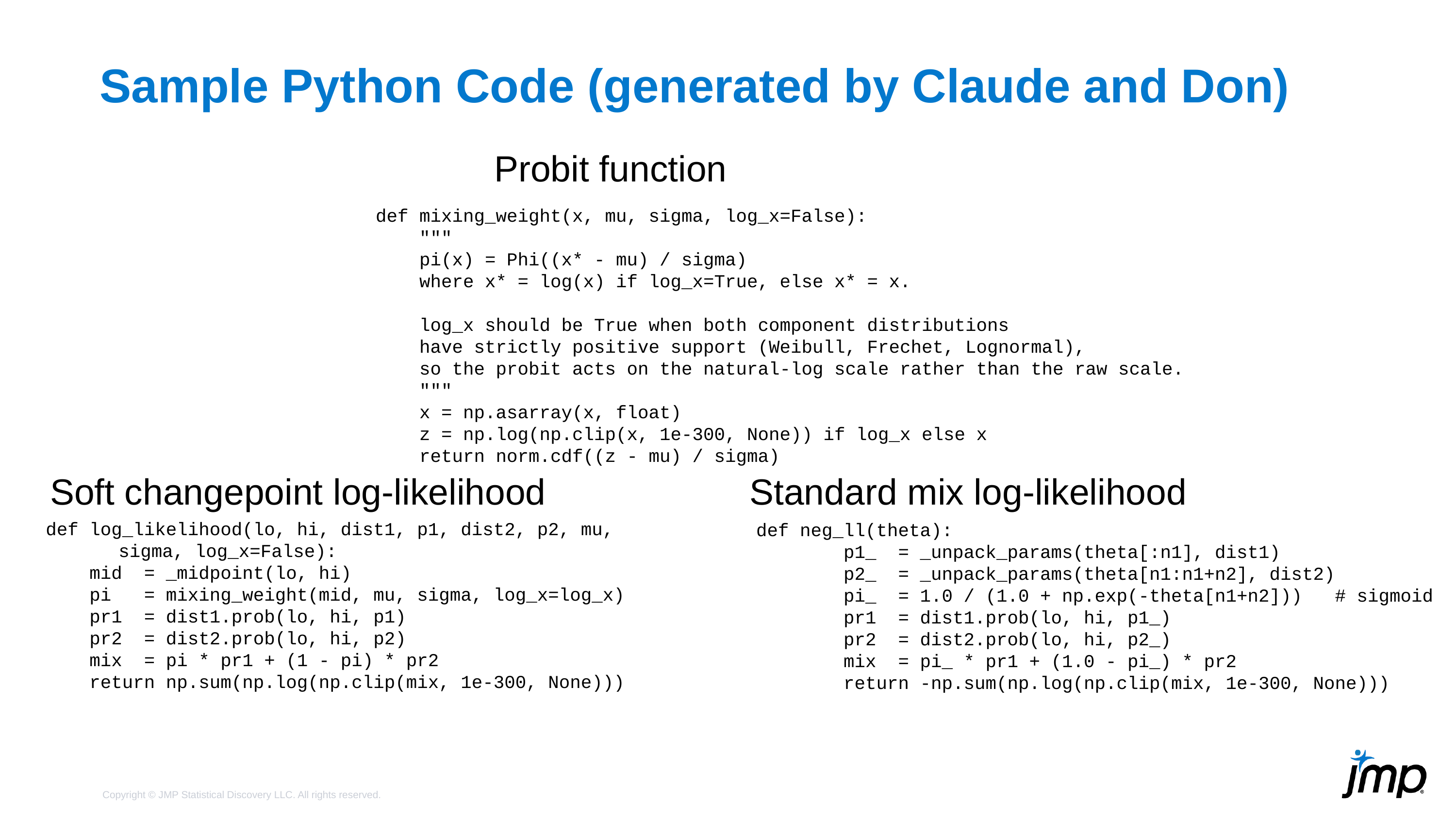

# Sample Python Code (generated by Claude and Don)
Probit function
def mixing_weight(x, mu, sigma, log_x=False):
    """
    pi(x) = Phi((x* - mu) / sigma)
    where x* = log(x) if log_x=True, else x* = x.

    log_x should be True when both component distributions
    have strictly positive support (Weibull, Frechet, Lognormal),
    so the probit acts on the natural-log scale rather than the raw scale.
    """
    x = np.asarray(x, float)
    z = np.log(np.clip(x, 1e-300, None)) if log_x else x
    return norm.cdf((z - mu) / sigma)
Soft changepoint log-likelihood
Standard mix log-likelihood
def log_likelihood(lo, hi, dist1, p1, dist2, p2, mu,
	sigma, log_x=False):
    mid  = _midpoint(lo, hi)
    pi   = mixing_weight(mid, mu, sigma, log_x=log_x)
    pr1  = dist1.prob(lo, hi, p1)
    pr2  = dist2.prob(lo, hi, p2)
    mix  = pi * pr1 + (1 - pi) * pr2
    return np.sum(np.log(np.clip(mix, 1e-300, None)))
def neg_ll(theta):
        p1_  = _unpack_params(theta[:n1], dist1)
        p2_  = _unpack_params(theta[n1:n1+n2], dist2)
        pi_  = 1.0 / (1.0 + np.exp(-theta[n1+n2]))   # sigmoid
        pr1  = dist1.prob(lo, hi, p1_)
        pr2  = dist2.prob(lo, hi, p2_)
        mix  = pi_ * pr1 + (1.0 - pi_) * pr2
        return -np.sum(np.log(np.clip(mix, 1e-300, None)))